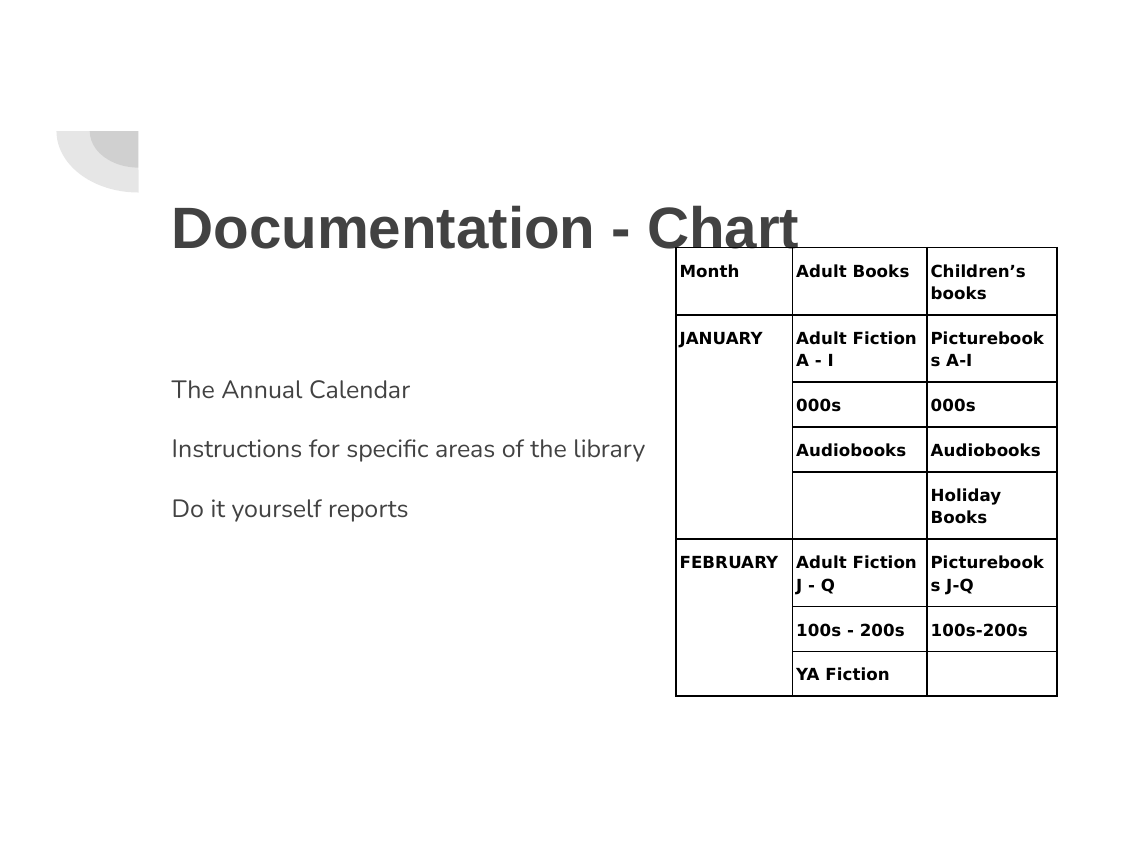

# Documentation - Chart
| Month | Adult Books | Children’s books |
| --- | --- | --- |
| JANUARY | Adult Fiction A - I | Picturebooks A-I |
|  | 000s | 000s |
|  | Audiobooks | Audiobooks |
|  |  | Holiday Books |
| FEBRUARY | Adult Fiction J - Q | Picturebooks J-Q |
|  | 100s - 200s | 100s-200s |
|  | YA Fiction |  |
The Annual Calendar
Instructions for specific areas of the library
Do it yourself reports